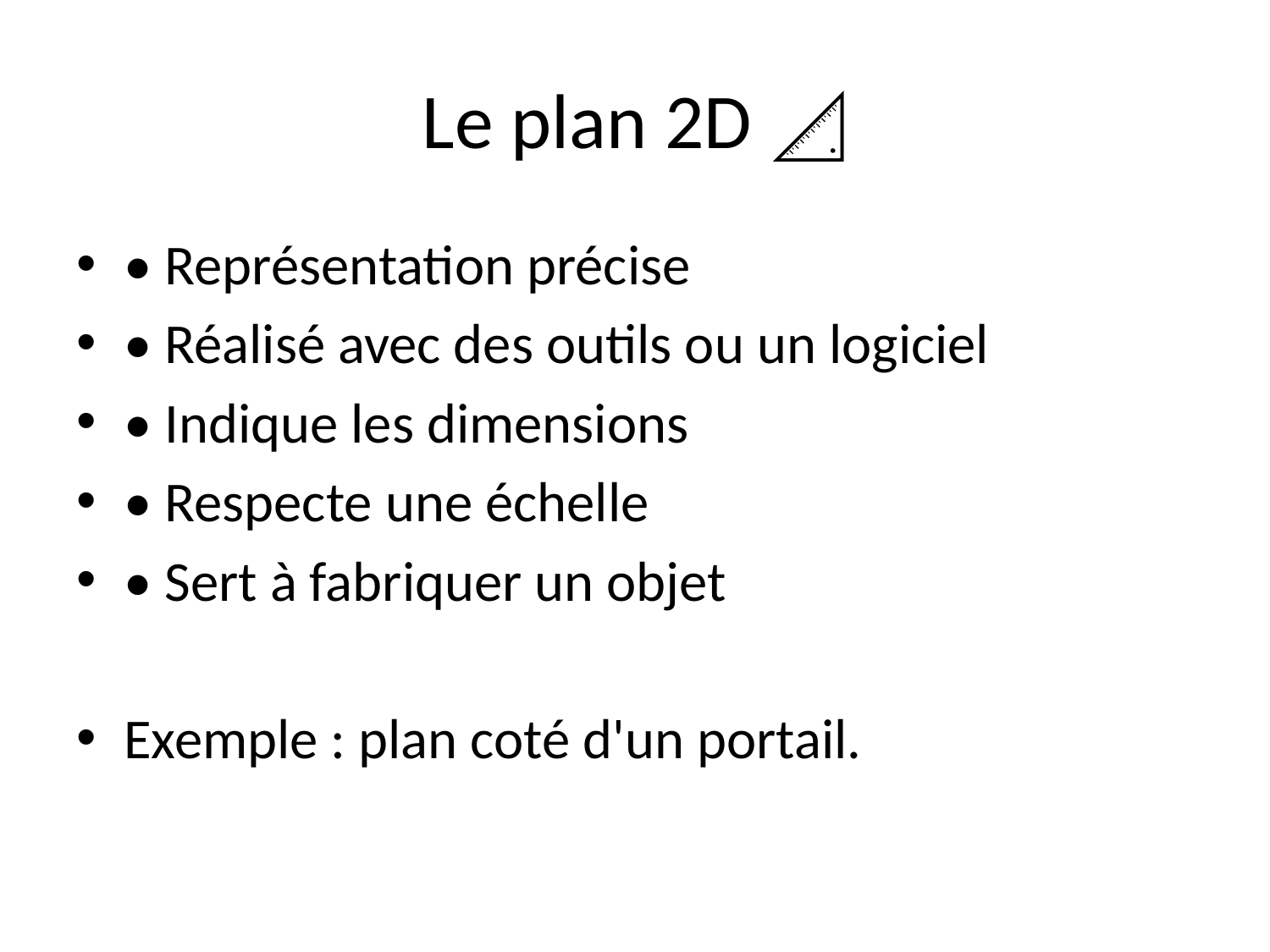

# Le plan 2D 📐
• Représentation précise
• Réalisé avec des outils ou un logiciel
• Indique les dimensions
• Respecte une échelle
• Sert à fabriquer un objet

Exemple : plan coté d'un portail.